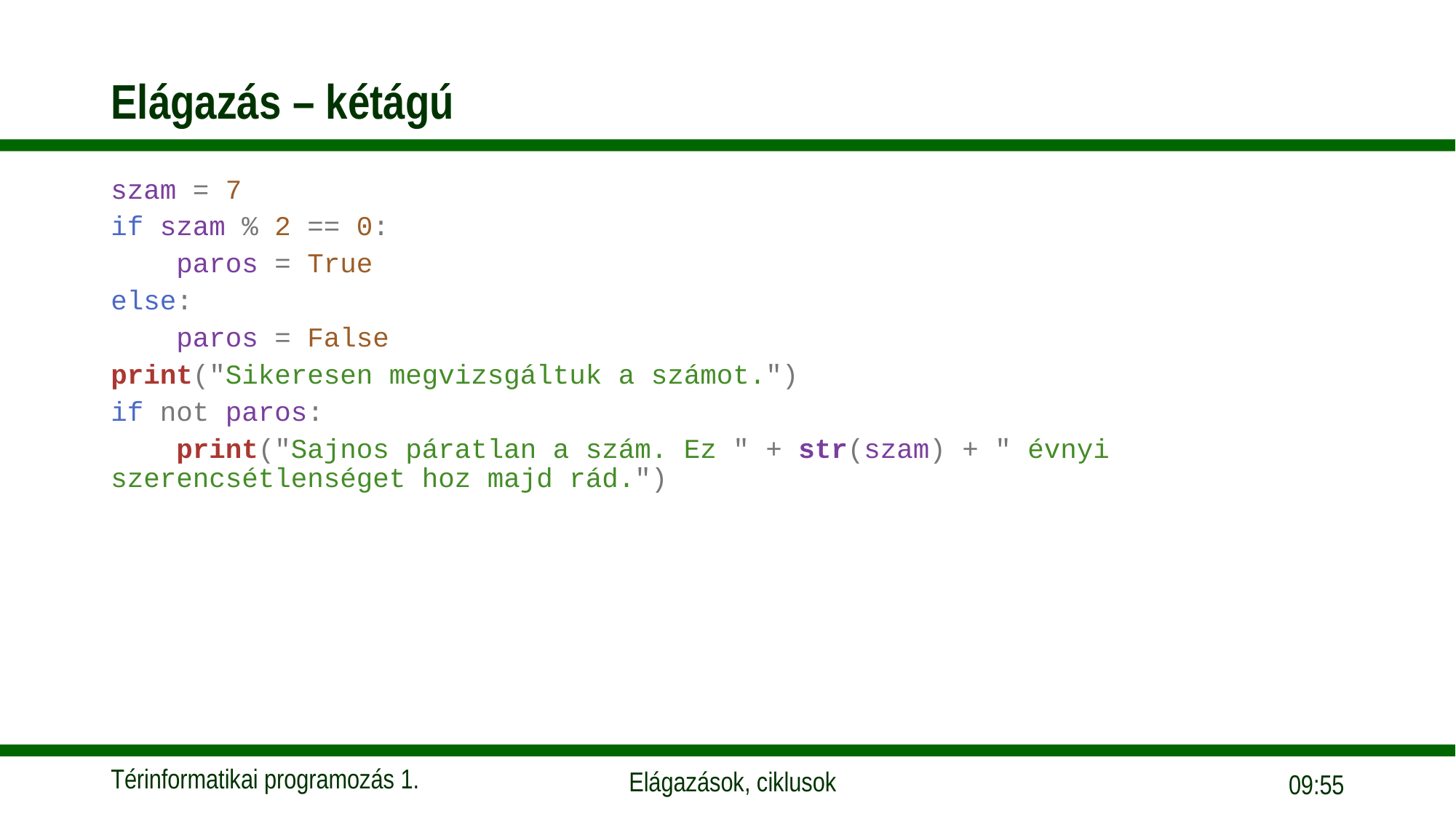

# Elágazás – kétágú
szam = 7
if szam % 2 == 0:
    paros = True
else:
    paros = False
print("Sikeresen megvizsgáltuk a számot.")
if not paros:
    print("Sajnos páratlan a szám. Ez " + str(szam) + " évnyi szerencsétlenséget hoz majd rád.")

09:55